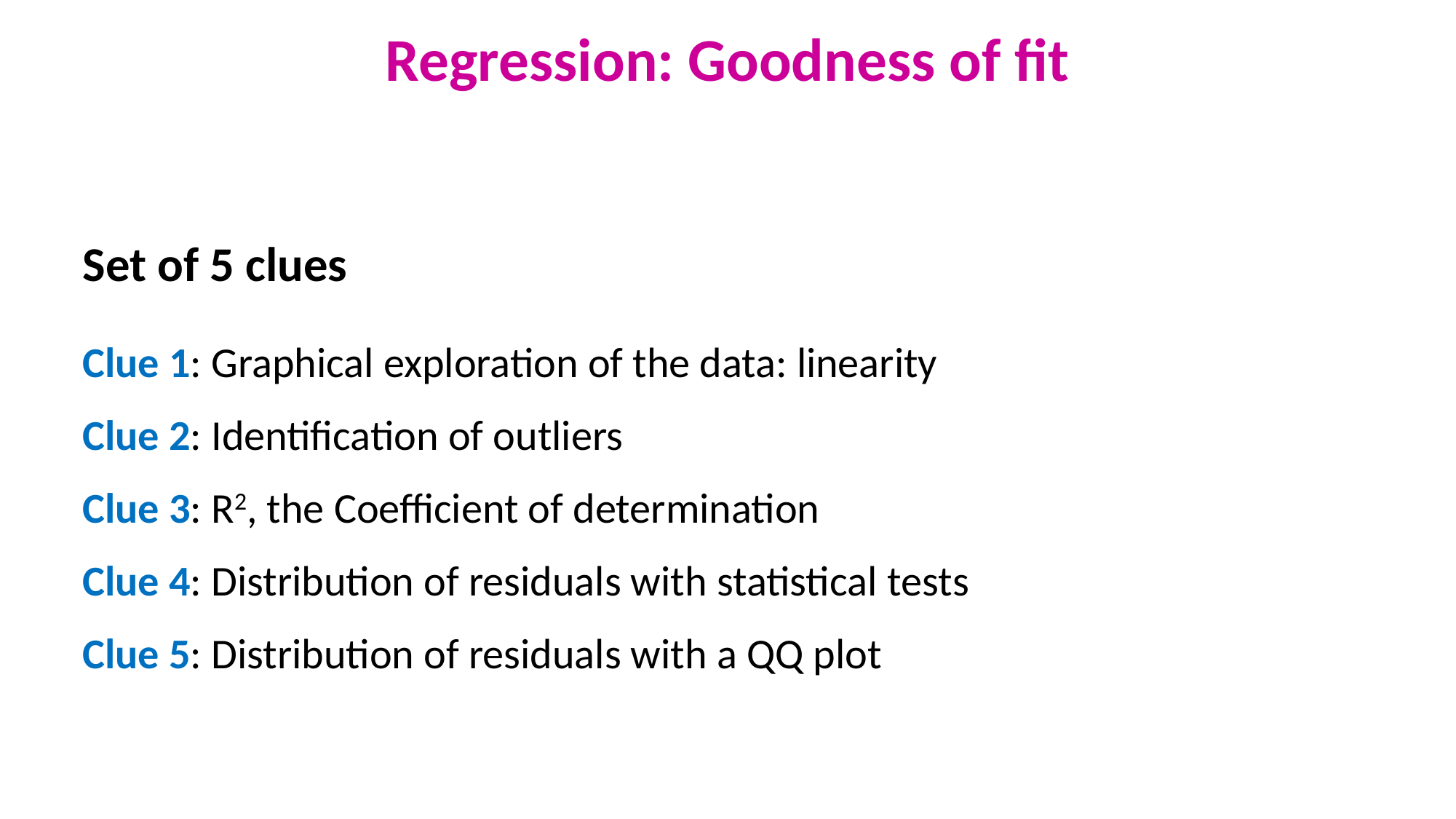

Regression: Goodness of fit
Set of 5 clues

Clue 1: Graphical exploration of the data: linearity

Clue 2: Identification of outliers

Clue 3: R2, the Coefficient of determination

Clue 4: Distribution of residuals with statistical tests

Clue 5: Distribution of residuals with a QQ plot